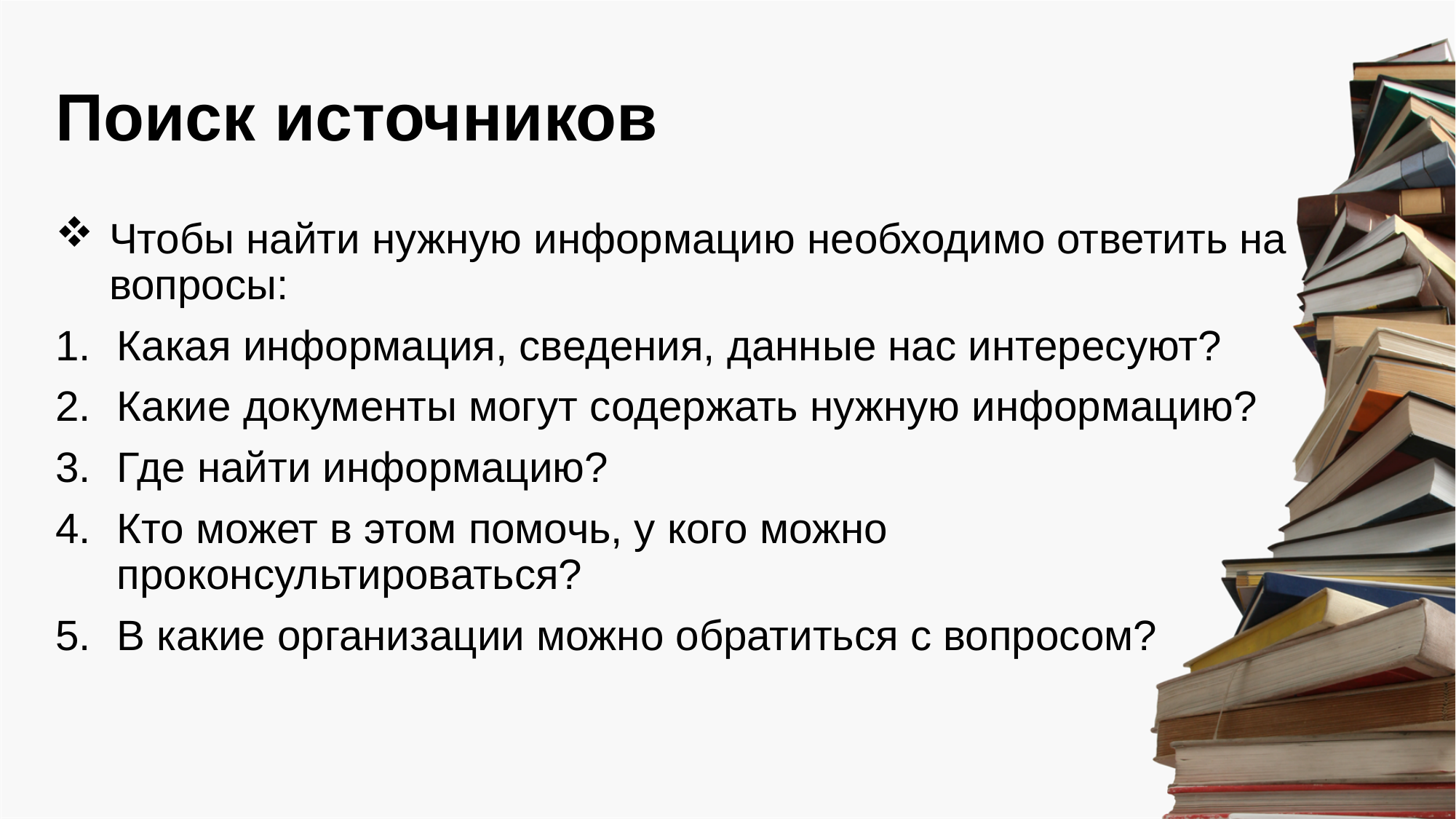

# Поиск источников
Чтобы найти нужную информацию необходимо ответить на вопросы:
Какая информация, сведения, данные нас интересуют?
Какие документы могут содержать нужную информацию?
Где найти информацию?
Кто может в этом помочь, у кого можно проконсультироваться?
В какие организации можно обратиться с вопросом?